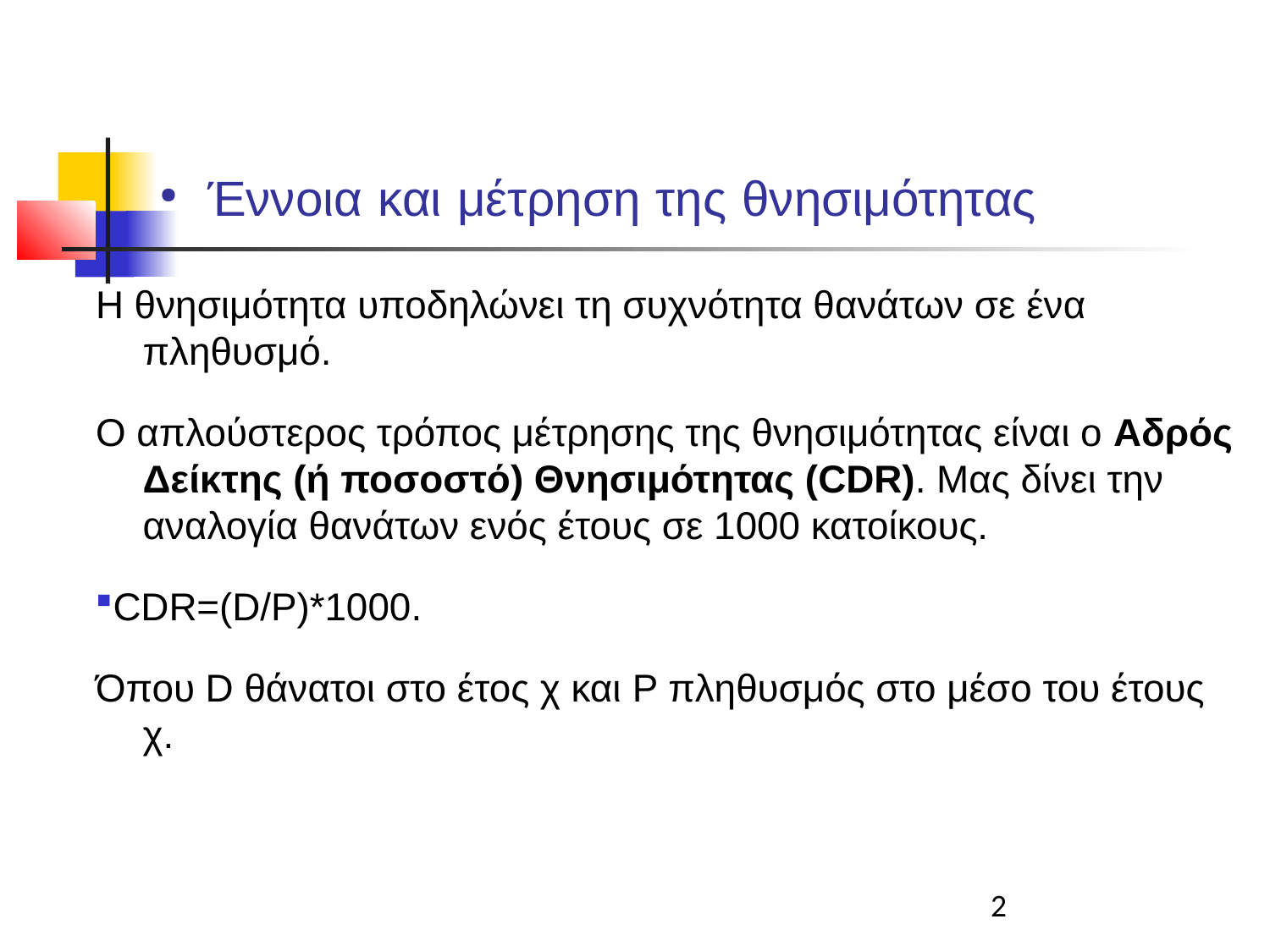

Έννοια και μέτρηση της θνησιμότητας
Η θνησιμότητα υποδηλώνει τη συχνότητα θανάτων σε ένα πληθυσμό.
Ο απλούστερος τρόπος μέτρησης της θνησιμότητας είναι ο Αδρός Δείκτης (ή ποσοστό) Θνησιμότητας (CDR). Μας δίνει την αναλογία θανάτων ενός έτους σε 1000 κατοίκους.
CDR=(D/P)*1000.
Όπου D θάνατοι στο έτος χ και P πληθυσμός στο μέσο του έτους χ.
2